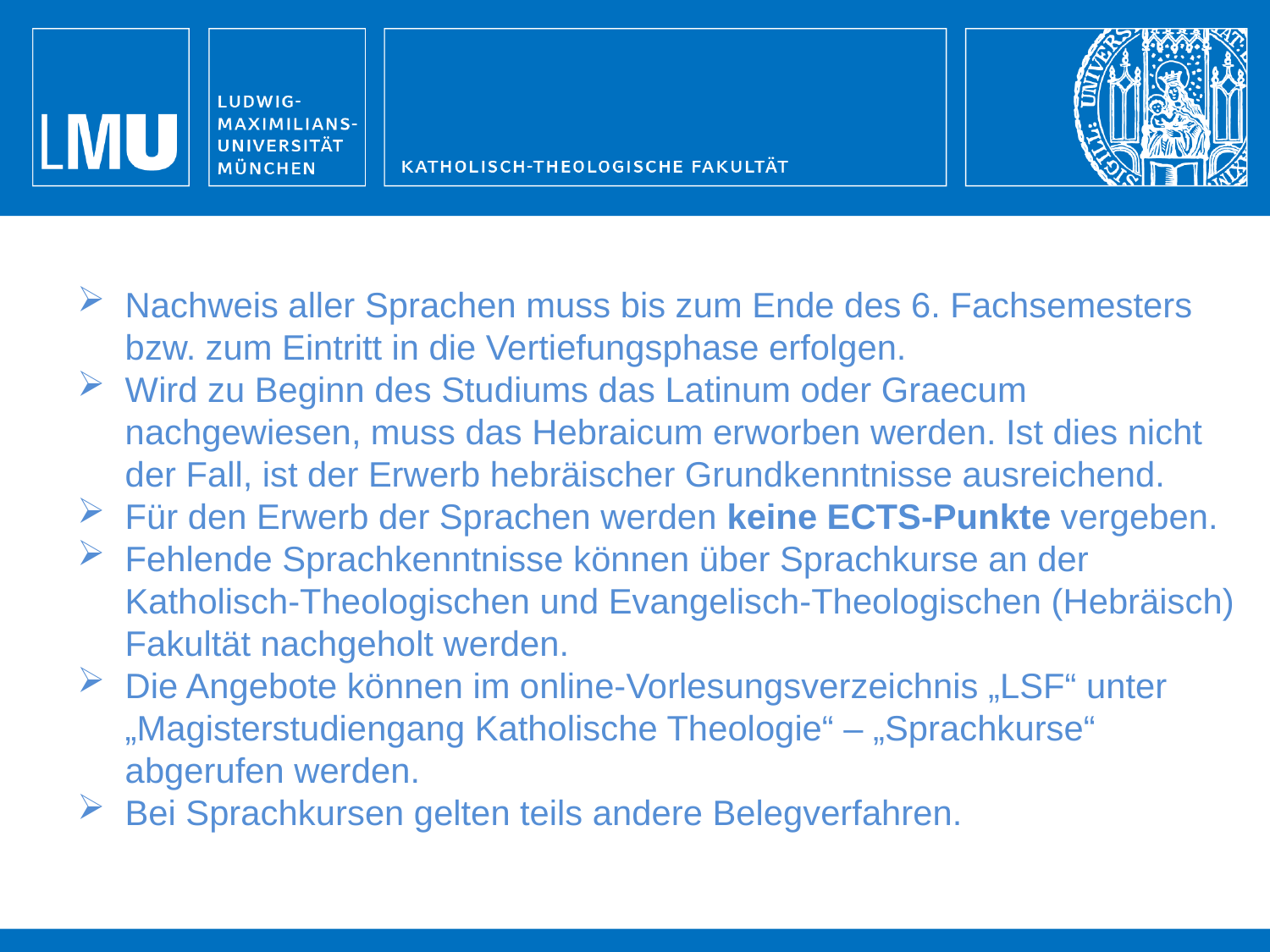

Nachweis aller Sprachen muss bis zum Ende des 6. Fachsemesters bzw. zum Eintritt in die Vertiefungsphase erfolgen.
Wird zu Beginn des Studiums das Latinum oder Graecum nachgewiesen, muss das Hebraicum erworben werden. Ist dies nicht der Fall, ist der Erwerb hebräischer Grundkenntnisse ausreichend.
Für den Erwerb der Sprachen werden keine ECTS-Punkte vergeben.
Fehlende Sprachkenntnisse können über Sprachkurse an der Katholisch-Theologischen und Evangelisch-Theologischen (Hebräisch) Fakultät nachgeholt werden.
Die Angebote können im online-Vorlesungsverzeichnis „LSF“ unter „Magisterstudiengang Katholische Theologie“ – „Sprachkurse“ abgerufen werden.
Bei Sprachkursen gelten teils andere Belegverfahren.